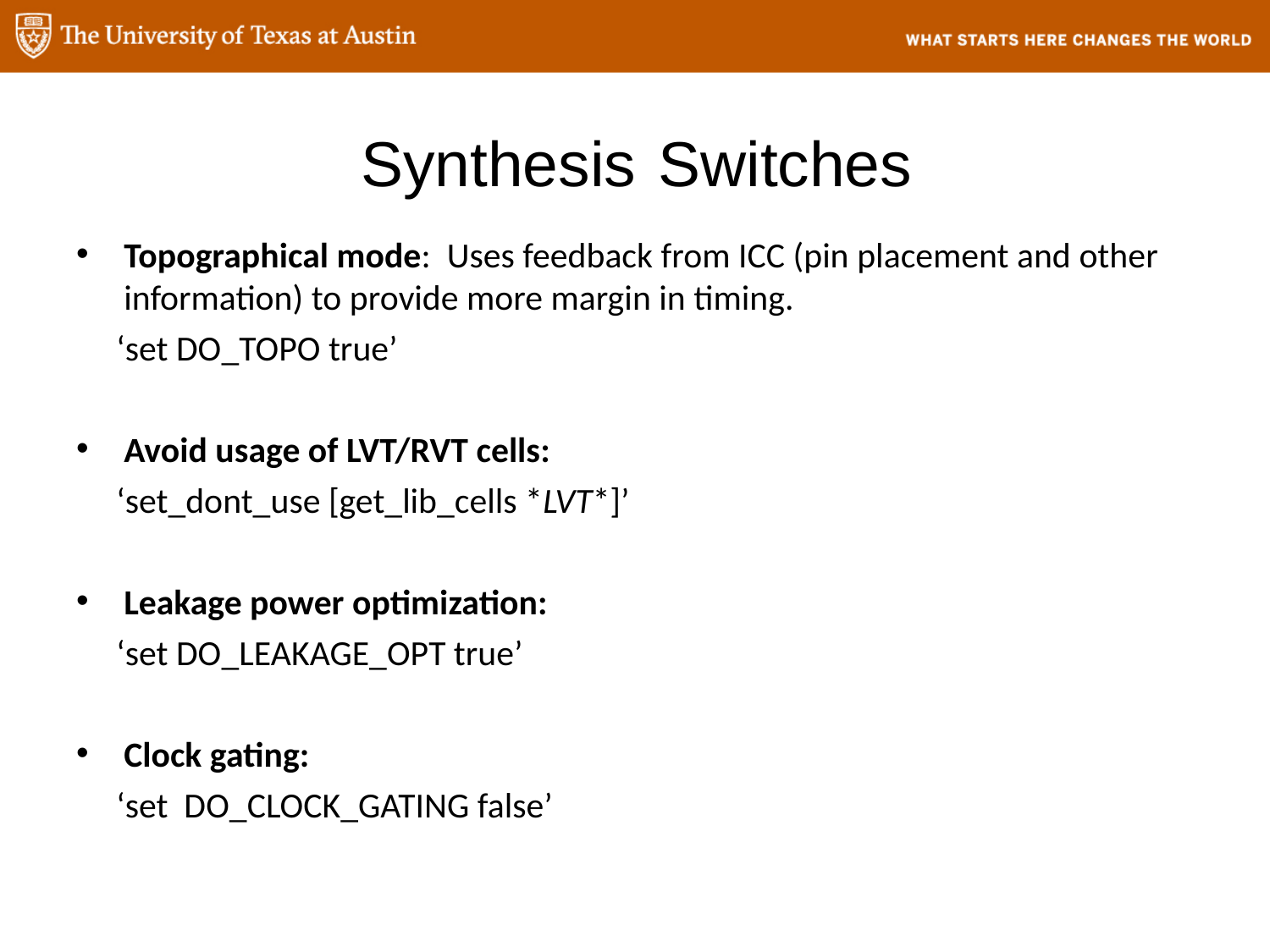

# Synthesis Switches
Topographical mode:  Uses feedback from ICC (pin placement and other information) to provide more margin in timing.
     ‘set DO_TOPO true’

Avoid usage of LVT/RVT cells:
     ‘set_dont_use [get_lib_cells *LVT*]’

Leakage power optimization:
     ‘set DO_LEAKAGE_OPT true’

Clock gating:
     ‘set  DO_CLOCK_GATING false’